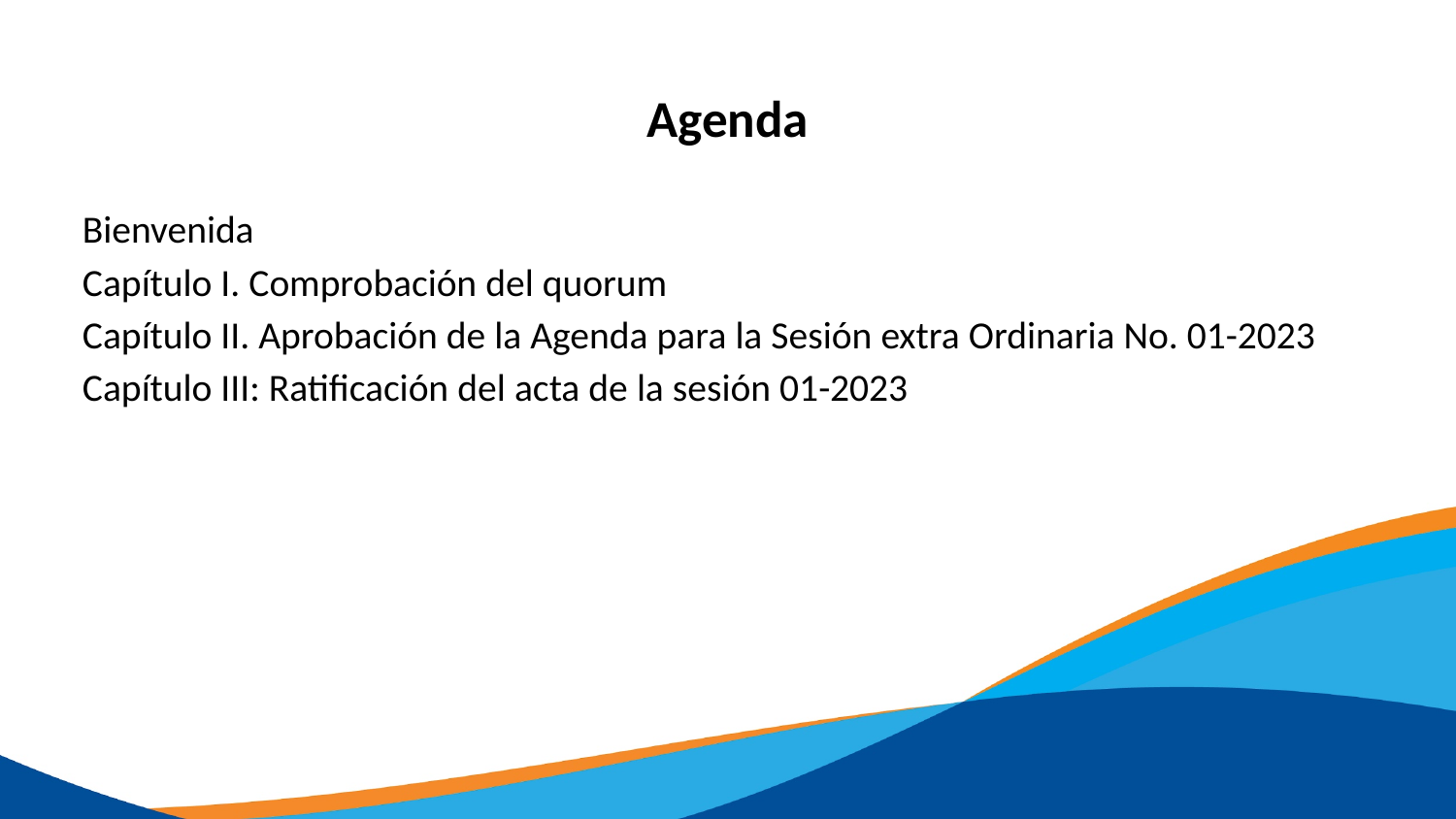

# Agenda
Bienvenida  ​
Capítulo I. Comprobación del quorum
Capítulo II. Aprobación de la Agenda para la Sesión extra Ordinaria No. 01-2023 ​
Capítulo III: Ratificación del acta de la sesión 01-2023